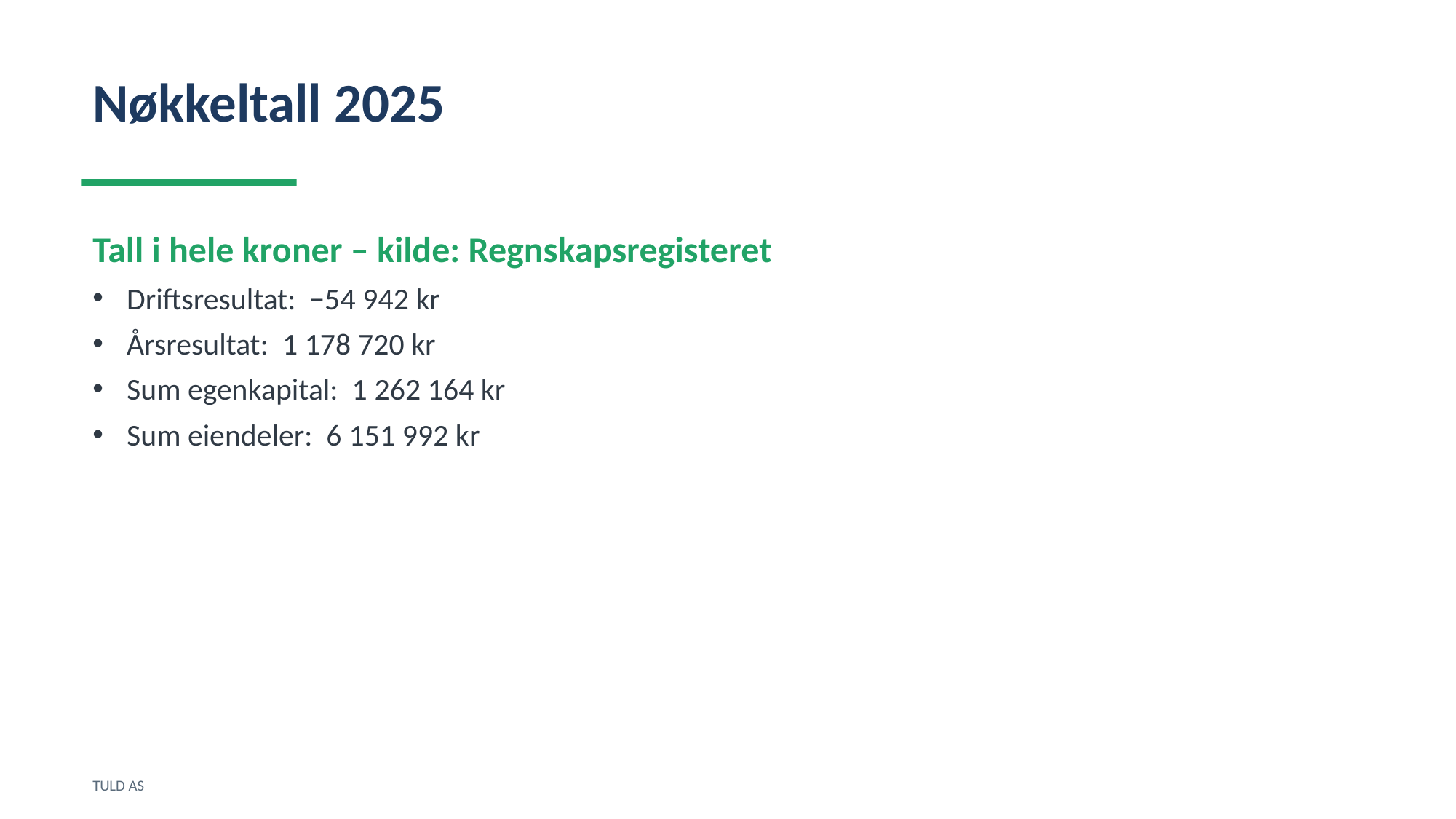

Nøkkeltall 2025

Tall i hele kroner – kilde: Regnskapsregisteret
Driftsresultat:  −54 942 kr
Årsresultat:  1 178 720 kr
Sum egenkapital:  1 262 164 kr
Sum eiendeler:  6 151 992 kr
TULD AS